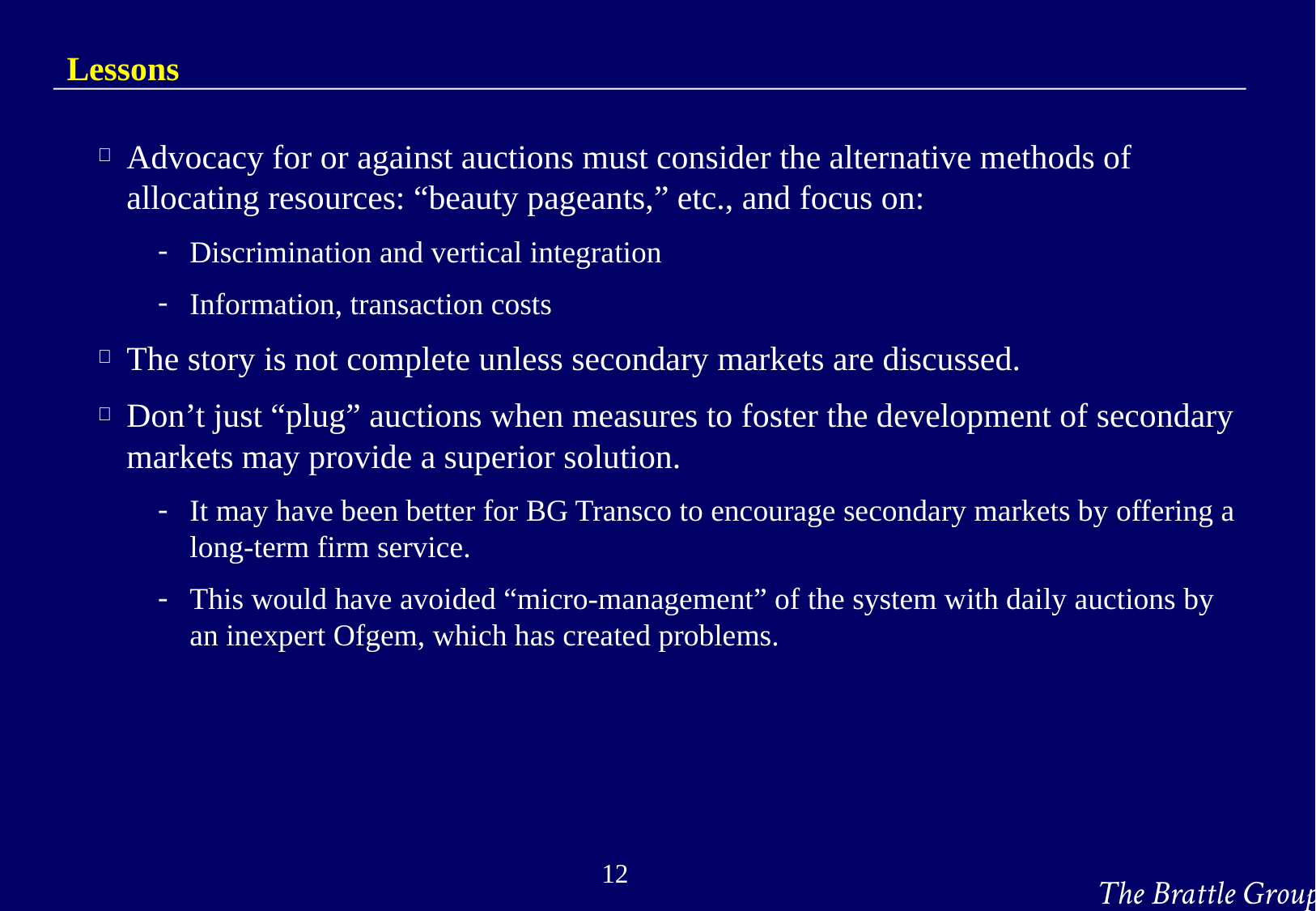

# Lessons
Advocacy for or against auctions must consider the alternative methods of allocating resources: “beauty pageants,” etc., and focus on:
Discrimination and vertical integration
Information, transaction costs
The story is not complete unless secondary markets are discussed.
Don’t just “plug” auctions when measures to foster the development of secondary markets may provide a superior solution.
It may have been better for BG Transco to encourage secondary markets by offering a long-term firm service.
This would have avoided “micro-management” of the system with daily auctions by an inexpert Ofgem, which has created problems.